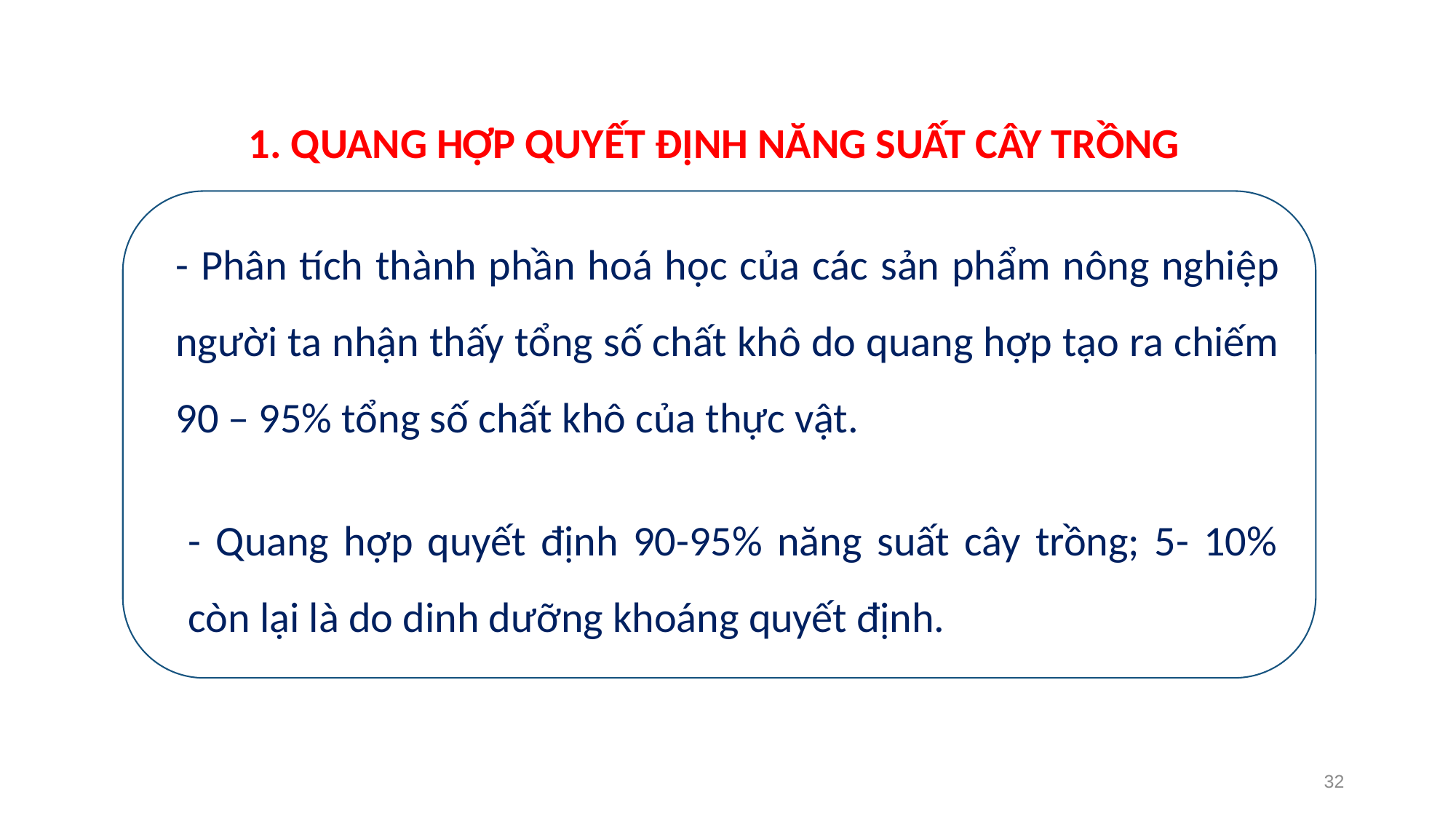

1. QUANG HỢP QUYẾT ĐỊNH NĂNG SUẤT CÂY TRỒNG

- Phân tích thành phần hoá học của các sản phẩm nông nghiệp người ta nhận thấy tổng số chất khô do quang hợp tạo ra chiếm 90 – 95% tổng số chất khô của thực vật.
- Quang hợp quyết định 90-95% năng suất cây trồng; 5- 10% còn lại là do dinh dưỡng khoáng quyết định.
32